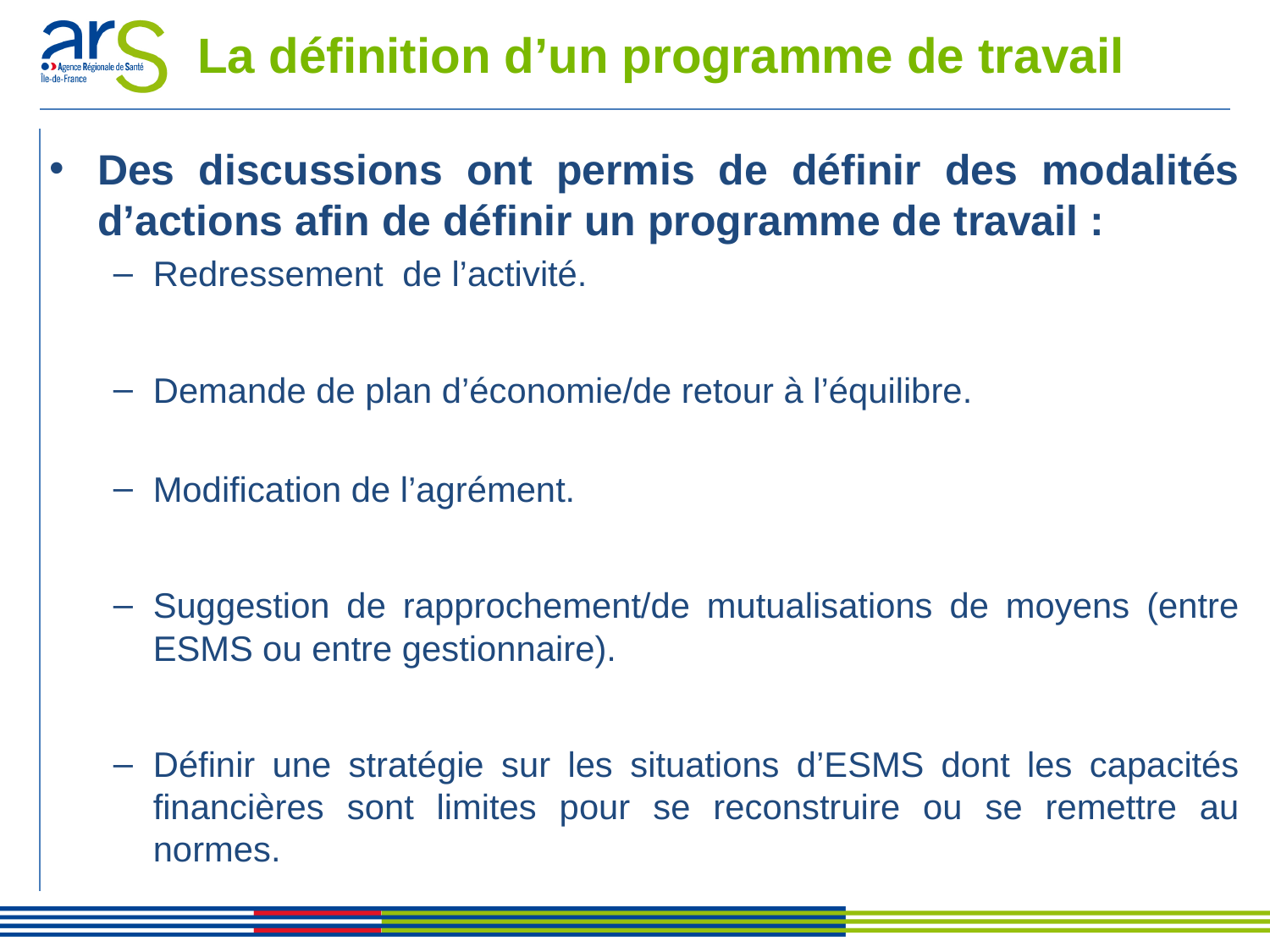

# La définition d’un programme de travail
Des discussions ont permis de définir des modalités d’actions afin de définir un programme de travail :
Redressement  de l’activité.

Demande de plan d’économie/de retour à l’équilibre.

Modification de l’agrément.

Suggestion de rapprochement/de mutualisations de moyens (entre ESMS ou entre gestionnaire).

Définir une stratégie sur les situations d’ESMS dont les capacités financières sont limites pour se reconstruire ou se remettre au normes.